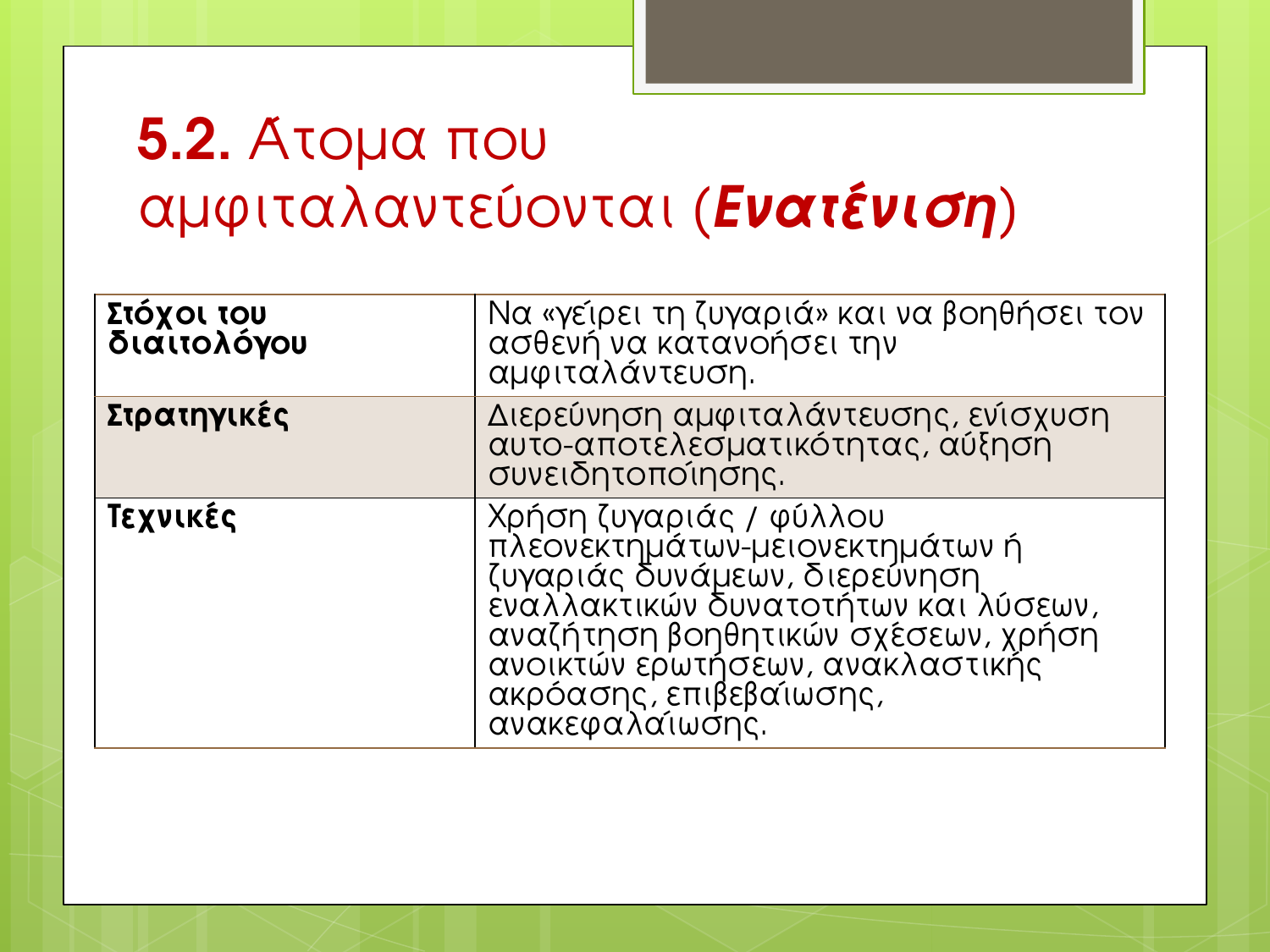

# 5.2. Άτομα που αμφιταλαντεύονται (Ενατένιση)
| Στόχοι του διαιτολόγου | Να «γείρει τη ζυγαριά» και να βοηθήσει τον ασθενή να κατανοήσει την αμφιταλάντευση. |
| --- | --- |
| Στρατηγικές | Διερεύνηση αμφιταλάντευσης, ενίσχυση αυτο-αποτελεσματικότητας, αύξηση συνειδητοποίησης. |
| Τεχνικές | Χρήση ζυγαριάς / φύλλου πλεονεκτημάτων-μειονεκτημάτων ή ζυγαριάς δυνάμεων, διερεύνηση εναλλακτικών δυνατοτήτων και λύσεων, αναζήτηση βοηθητικών σχέσεων, χρήση ανοικτών ερωτήσεων, ανακλαστικής ακρόασης, επιβεβαίωσης, ανακεφαλαίωσης. |